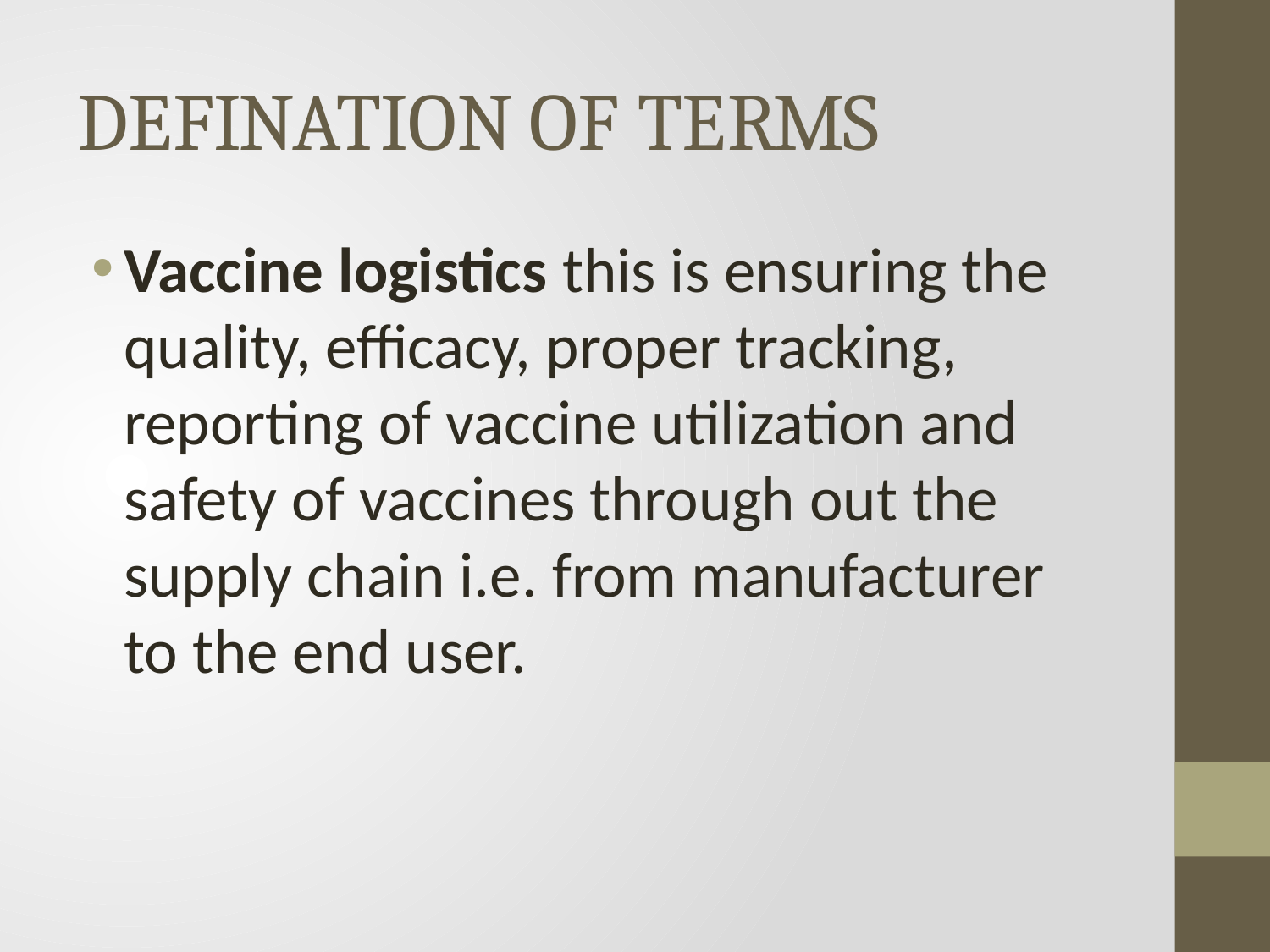

# DEFINATION OF TERMS
Vaccine logistics this is ensuring the quality, efficacy, proper tracking, reporting of vaccine utilization and safety of vaccines through out the supply chain i.e. from manufacturer to the end user.